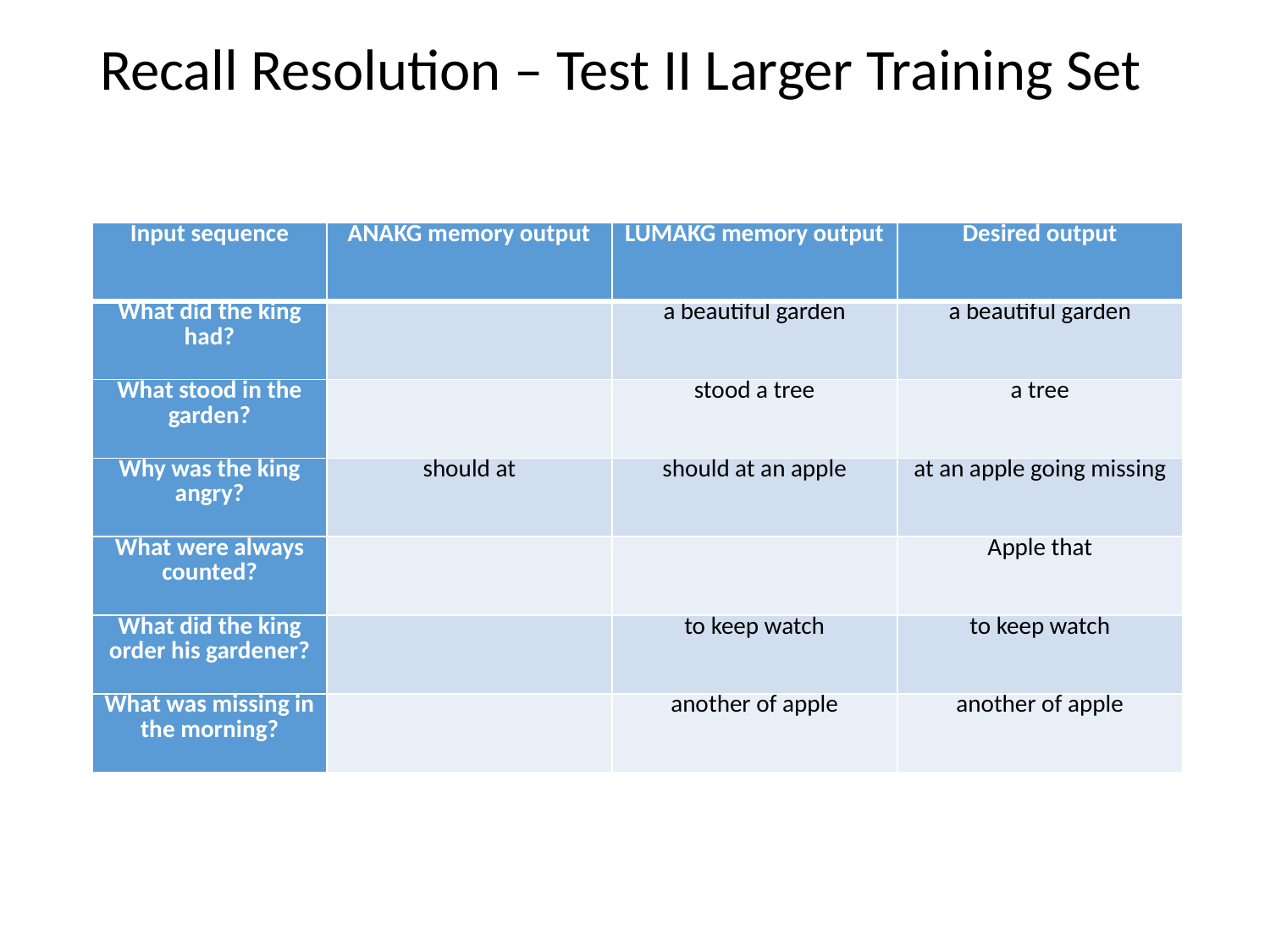

# Recall Resolution – Test II Larger Training Set

| Input sequence | ANAKG memory output | LUMAKG memory output | Desired output |
| --- | --- | --- | --- |
| What did the king had? |  | a beautiful garden | a beautiful garden |
| What stood in the garden? |  | stood a tree | a tree |
| Why was the king angry? | should at | should at an apple | at an apple going missing |
| What were always counted? |  |  | Apple that |
| What did the king order his gardener? |  | to keep watch | to keep watch |
| What was missing in the morning? |  | another of apple | another of apple |